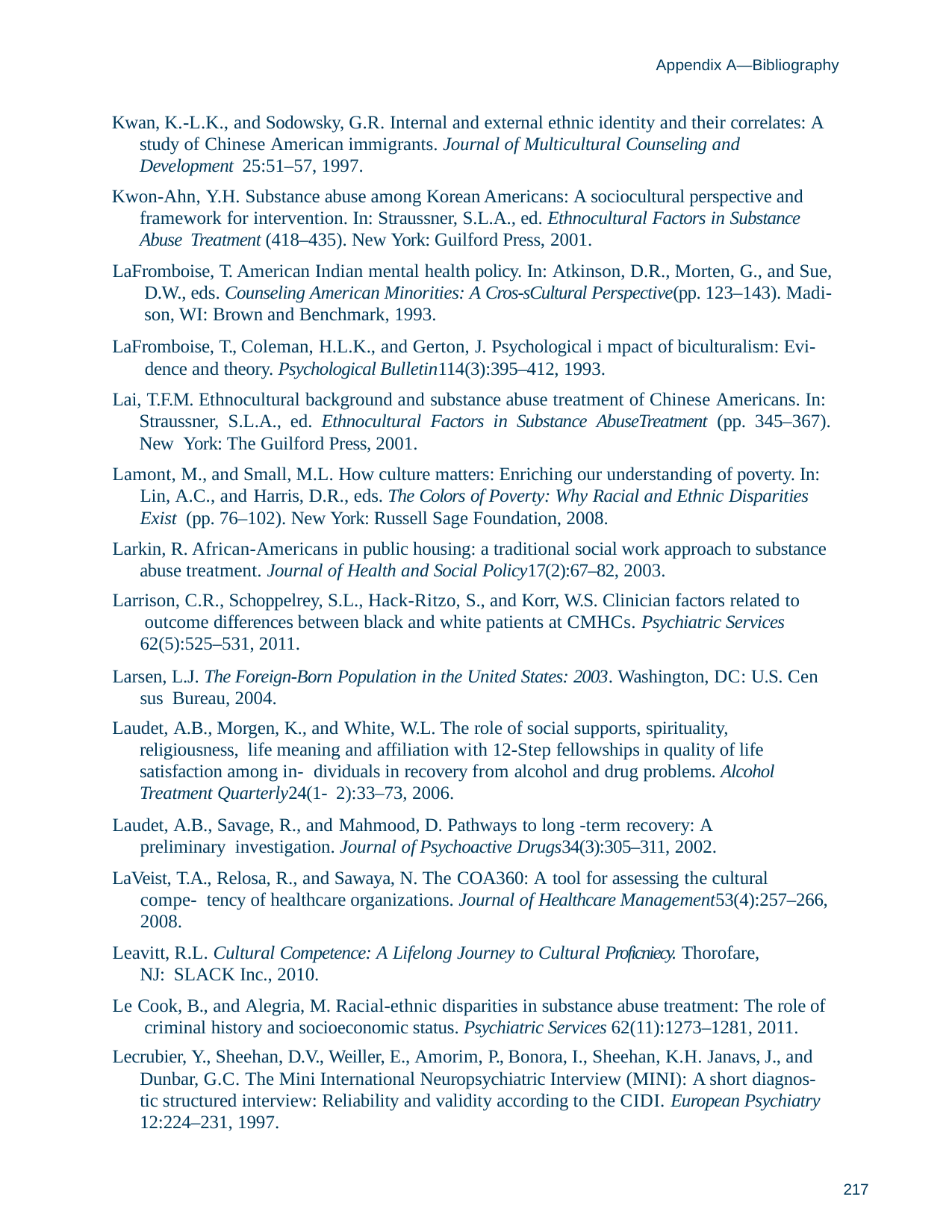

Appendix A—Bibliography

Kwan, K.-L.K., and Sodowsky, G.R. Internal and external ethnic identity and their correlates: A  study of Chinese American immigrants. Journal of Multicultural Counseling and Development  25:51–57, 1997.
Kwon-Ahn, Y.H. Substance abuse among Korean Americans: A sociocultural perspective and  framework for intervention. In: Straussner, S.L.A., ed. Ethnocultural Factors in Substance Abuse  Treatment (418–435). New York: Guilford Press, 2001.
LaFromboise, T. American Indian mental health policy. In: Atkinson, D.R., Morten, G., and Sue,  D.W., eds. Counseling American Minorities: A Cros-sCultural Perspective(pp. 123–143). Madi-  son, WI: Brown and Benchmark, 1993.
LaFromboise, T., Coleman, H.L.K., and Gerton, J. Psychological i mpact of biculturalism: Evi-  dence and theory. Psychological Bulletin114(3):395–412, 1993.
Lai, T.F.M. Ethnocultural background and substance abuse treatment of Chinese Americans. In:  Straussner, S.L.A., ed. Ethnocultural Factors in Substance AbuseTreatment (pp. 345–367). New  York: The Guilford Press, 2001.
Lamont, M., and Small, M.L. How culture matters: Enriching our understanding of poverty. In:  Lin, A.C., and Harris, D.R., eds. The Colors of Poverty: Why Racial and Ethnic Disparities Exist  (pp. 76–102). New York: Russell Sage Foundation, 2008.
Larkin, R. African-Americans in public housing: a traditional social work approach to substance  abuse treatment. Journal of Health and Social Policy17(2):67–82, 2003.
Larrison, C.R., Schoppelrey, S.L., Hack-Ritzo, S., and Korr, W.S. Clinician factors related to  outcome differences between black and white patients at CMHCs. Psychiatric Services  62(5):525–531, 2011.
Larsen, L.J. The Foreign-Born Population in the United States: 2003. Washington, DC: U.S. Cen sus  Bureau, 2004.
Laudet, A.B., Morgen, K., and White, W.L. The role of social supports, spirituality, religiousness,  life meaning and affiliation with 12-Step fellowships in quality of life satisfaction among in-  dividuals in recovery from alcohol and drug problems. Alcohol Treatment Quarterly24(1-  2):33–73, 2006.
Laudet, A.B., Savage, R., and Mahmood, D. Pathways to long -term recovery: A preliminary  investigation. Journal of Psychoactive Drugs34(3):305–311, 2002.
LaVeist, T.A., Relosa, R., and Sawaya, N. The COA360: A tool for assessing the cultural compe-  tency of healthcare organizations. Journal of Healthcare Management53(4):257–266, 2008.
Leavitt, R.L. Cultural Competence: A Lifelong Journey to Cultural Proficniecy. Thorofare, NJ:  SLACK Inc., 2010.
Le Cook, B., and Alegria, M. Racial-ethnic disparities in substance abuse treatment: The role of  criminal history and socioeconomic status. Psychiatric Services 62(11):1273–1281, 2011.
Lecrubier, Y., Sheehan, D.V., Weiller, E., Amorim, P., Bonora, I., Sheehan, K.H. Janavs, J., and  Dunbar, G.C. The Mini International Neuropsychiatric Interview (MINI): A short diagnos-  tic structured interview: Reliability and validity according to the CIDI. European Psychiatry  12:224–231, 1997.

217